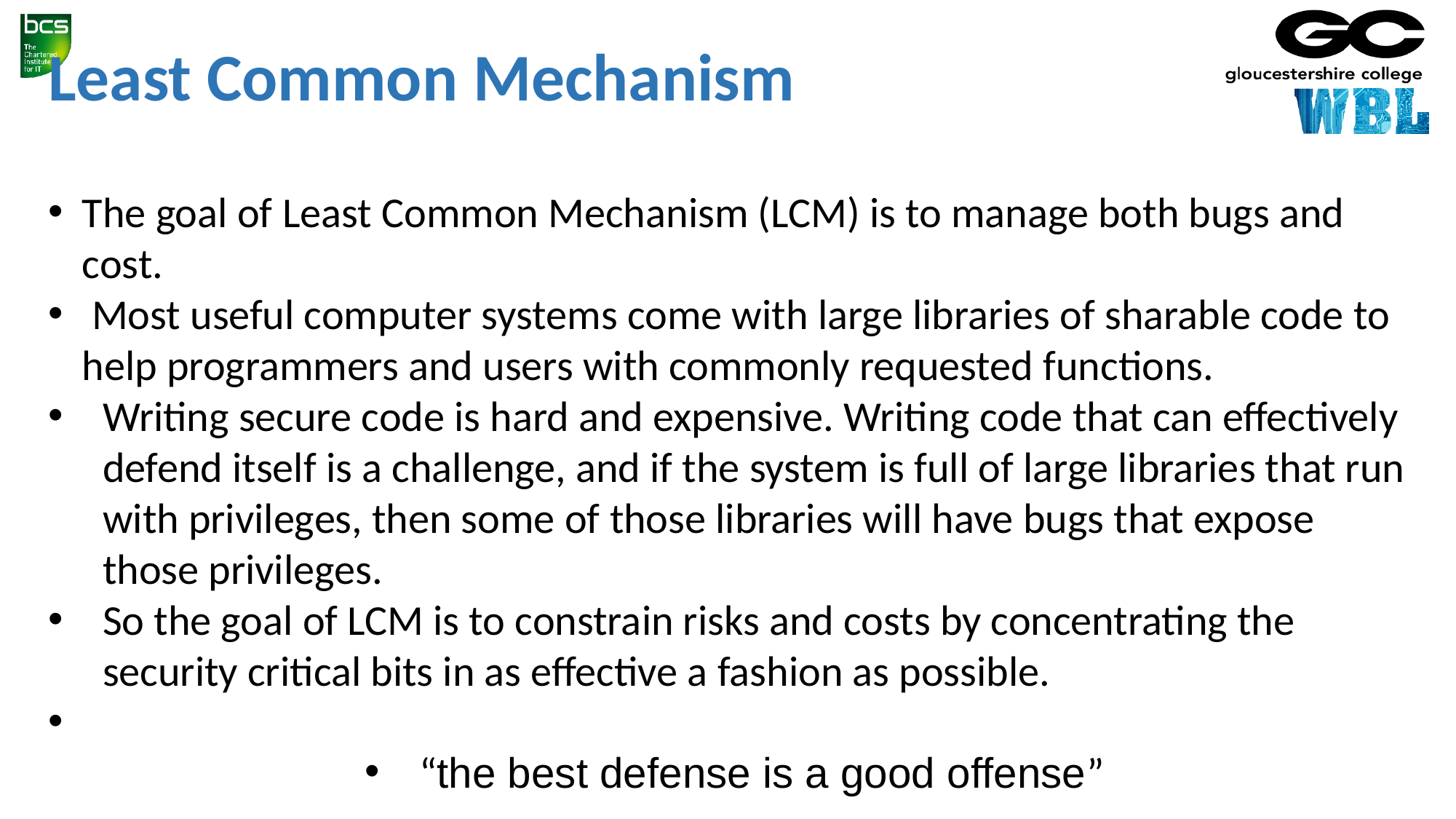

Least Common Mechanism
The goal of Least Common Mechanism (LCM) is to manage both bugs and cost.
 Most useful computer systems come with large libraries of sharable code to help programmers and users with commonly requested functions.
Writing secure code is hard and expensive. Writing code that can effectively defend itself is a challenge, and if the system is full of large libraries that run with privileges, then some of those libraries will have bugs that expose those privileges.
So the goal of LCM is to constrain risks and costs by concentrating the security critical bits in as effective a fashion as possible.

“the best defense is a good offense”